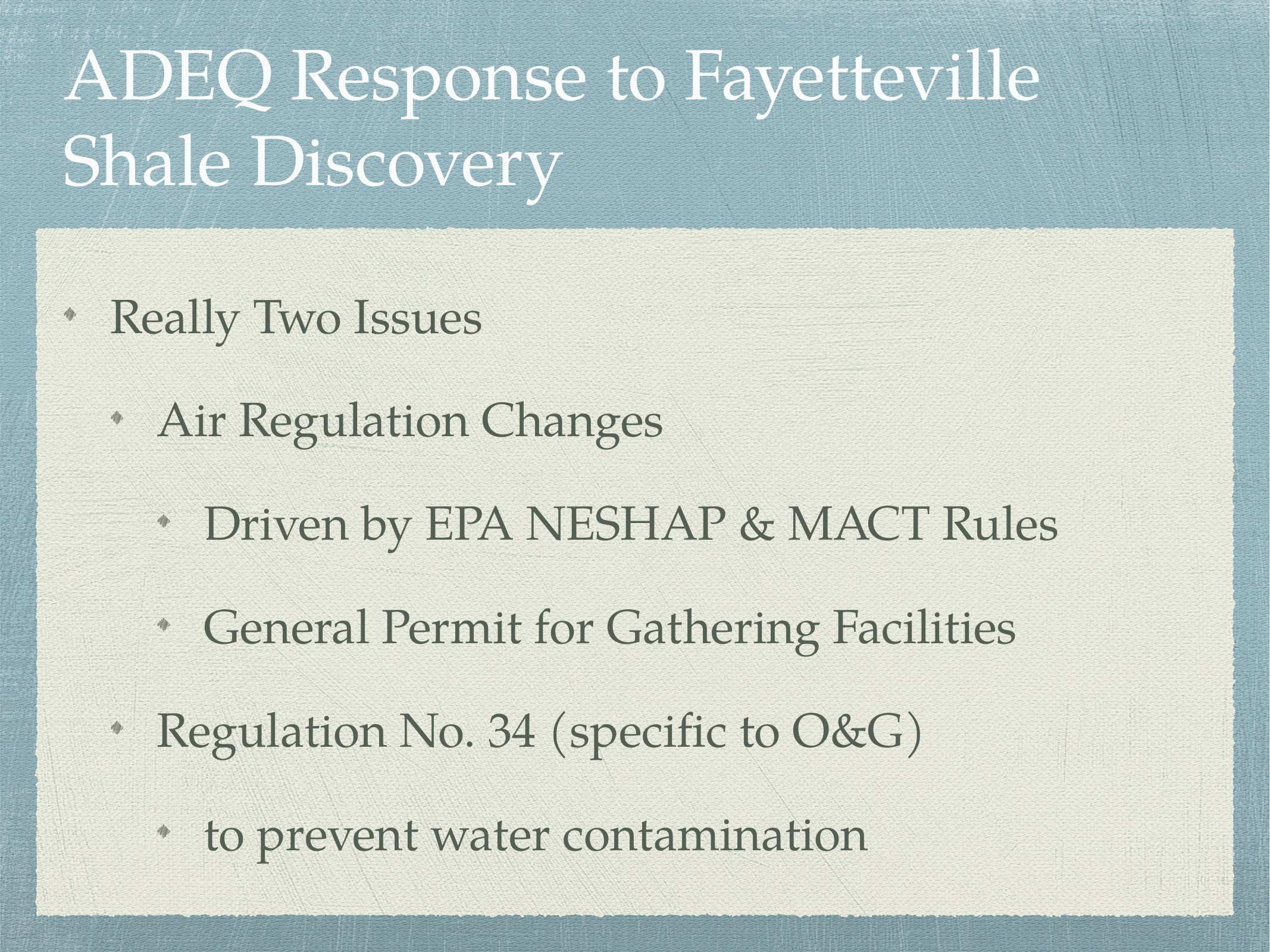

# ADEQ Response to Fayetteville Shale Discovery
Really Two Issues
Air Regulation Changes
Driven by EPA NESHAP & MACT Rules
General Permit for Gathering Facilities
Regulation No. 34 (specific to O&G)
to prevent water contamination